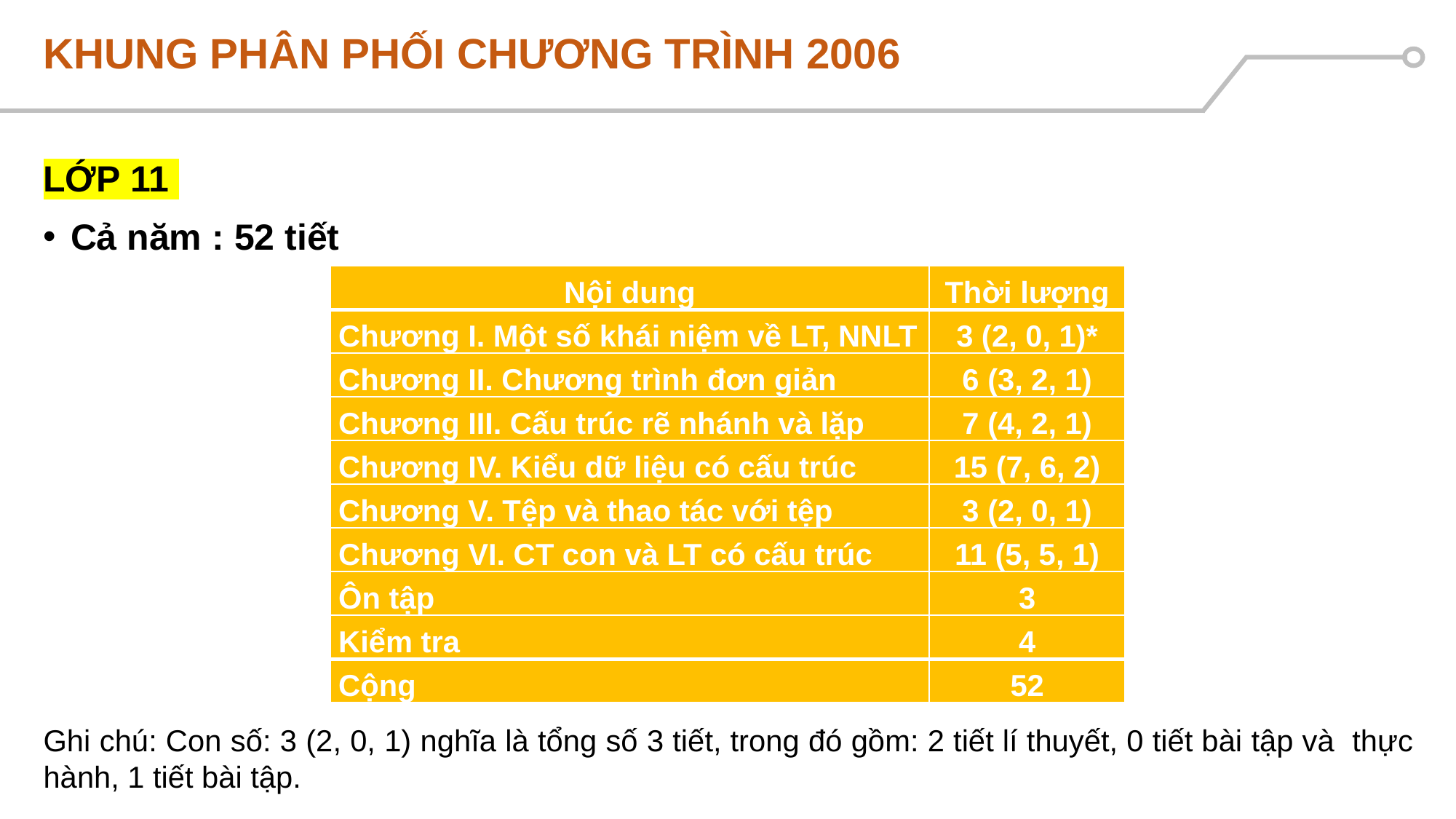

# KHUNG PHÂN PHỐI CHƯƠNG TRÌNH 2006
LỚP 11
Cả năm : 52 tiết

Ghi chú: Con số: 3 (2, 0, 1) nghĩa là tổng số 3 tiết, trong đó gồm: 2 tiết lí thuyết, 0 tiết bài tập và  thực hành, 1 tiết bài tập.
| Nội dung | Thời lượng |
| --- | --- |
| Chương I. Một số khái niệm về LT, NNLT | 3 (2, 0, 1)\* |
| Chương II. Chương trình đơn giản | 6 (3, 2, 1) |
| Chương III. Cấu trúc rẽ nhánh và lặp | 7 (4, 2, 1) |
| Chương IV. Kiểu dữ liệu có cấu trúc | 15 (7, 6, 2) |
| Chương V. Tệp và thao tác với tệp | 3 (2, 0, 1) |
| Chương VI. CT con và LT có cấu trúc | 11 (5, 5, 1) |
| Ôn tập | 3 |
| Kiểm tra | 4 |
| Cộng | 52 |